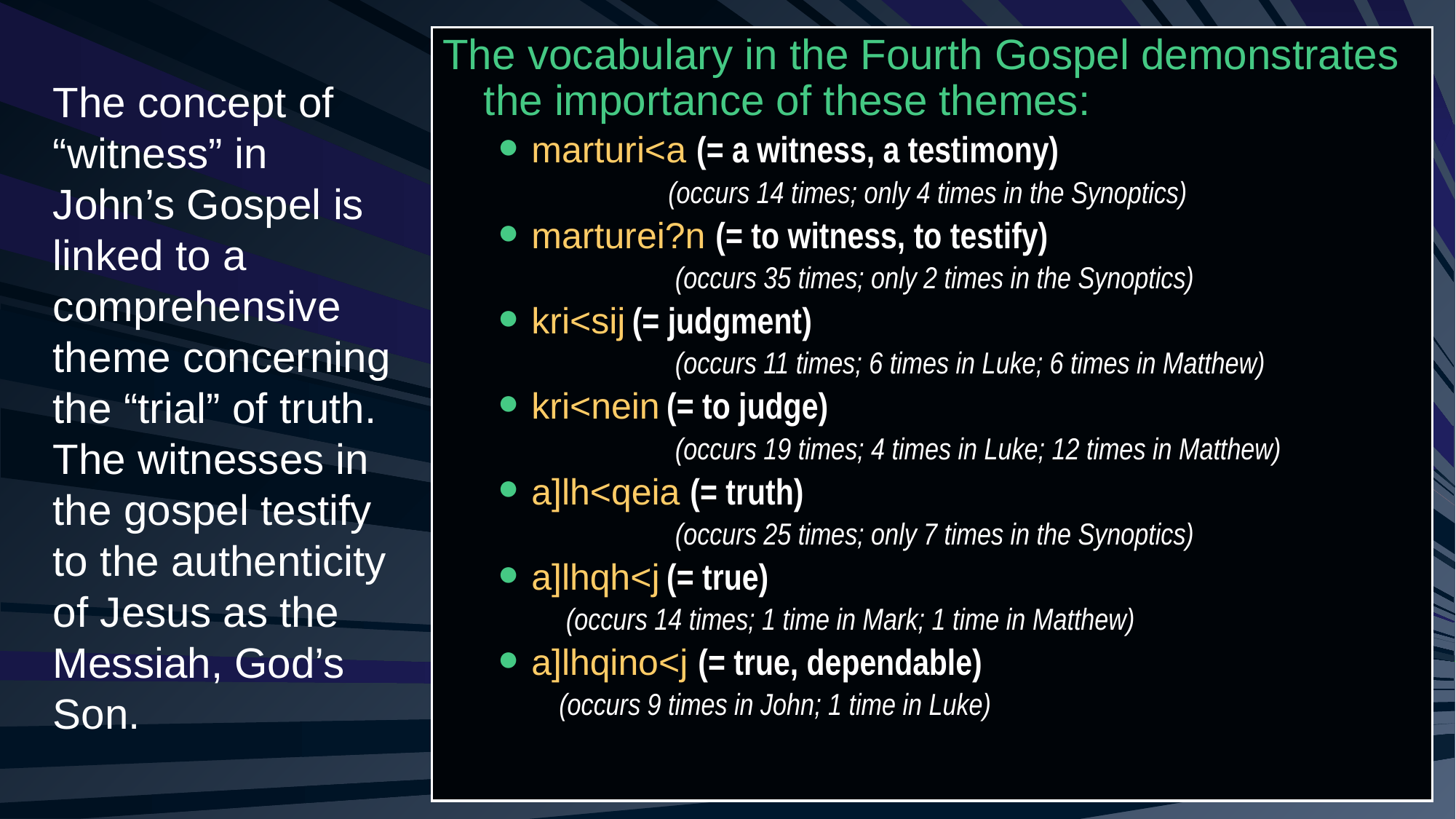

The vocabulary in the Fourth Gospel demonstrates the importance of these themes:
marturi<a (= a witness, a testimony)
		    (occurs 14 times; only 4 times in the Synoptics)
marturei?n (= to witness, to testify)
		     (occurs 35 times; only 2 times in the Synoptics)
kri<sij (= judgment)
		     (occurs 11 times; 6 times in Luke; 6 times in Matthew)
kri<nein (= to judge)
		     (occurs 19 times; 4 times in Luke; 12 times in Matthew)
a]lh<qeia (= truth)
		     (occurs 25 times; only 7 times in the Synoptics)
a]lhqh<j (= true)
	     (occurs 14 times; 1 time in Mark; 1 time in Matthew)
a]lhqino<j (= true, dependable)
	    (occurs 9 times in John; 1 time in Luke)
The concept of “witness” in John’s Gospel is linked to a comprehensive theme concerning the “trial” of truth. The witnesses in the gospel testify to the authenticity of Jesus as the Messiah, God’s Son.

18